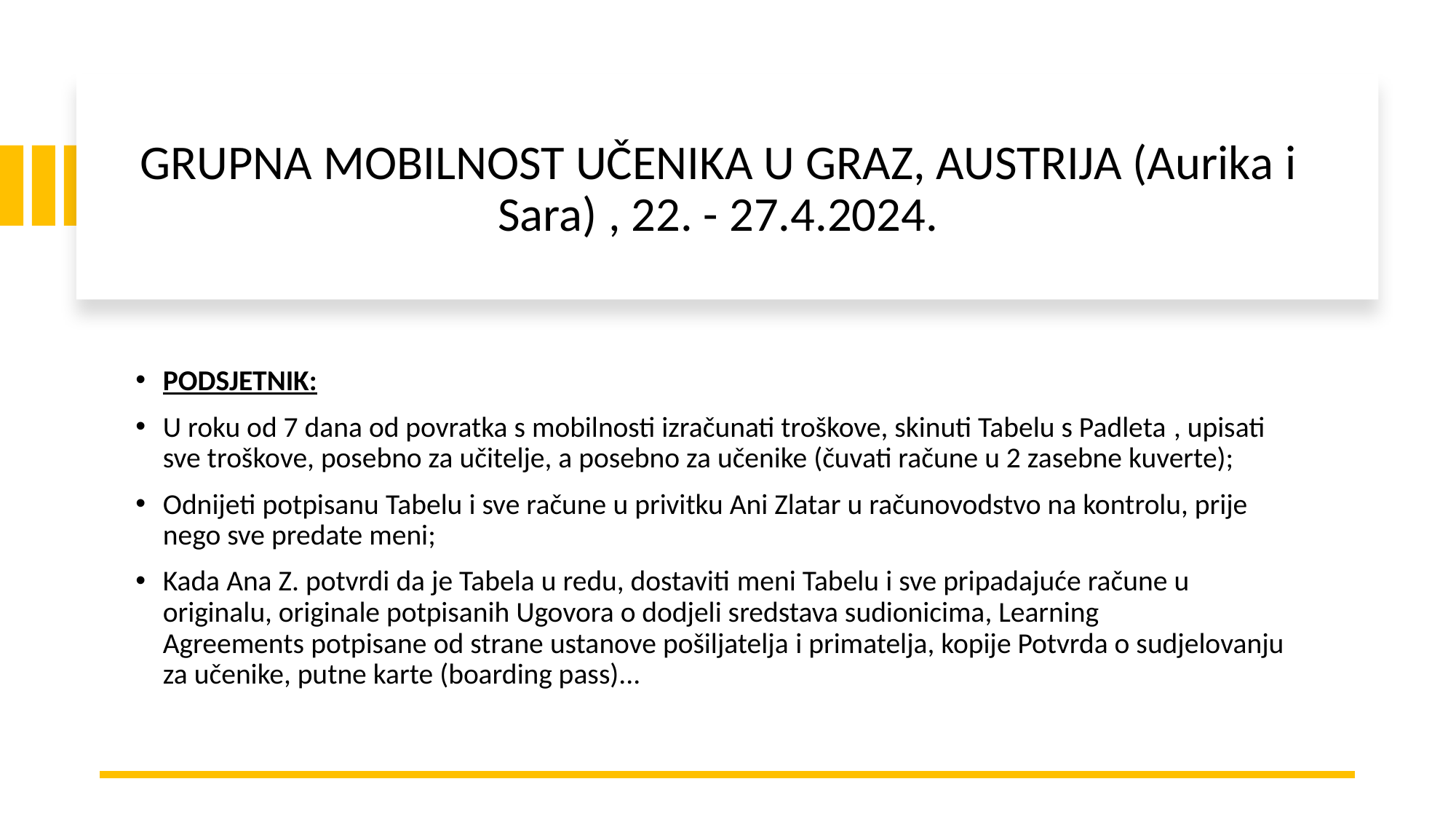

# GRUPNA MOBILNOST UČENIKA U GRAZ, AUSTRIJA (Aurika i Sara) , 22. - 27.4.2024.

PODSJETNIK:
U roku od 7 dana od povratka s mobilnosti izračunati troškove, skinuti Tabelu s Padleta , upisati sve troškove, posebno za učitelje, a posebno za učenike (čuvati račune u 2 zasebne kuverte);
Odnijeti potpisanu Tabelu i sve račune u privitku Ani Zlatar u računovodstvo na kontrolu, prije nego sve predate meni;
Kada Ana Z. potvrdi da je Tabela u redu, dostaviti meni Tabelu i sve pripadajuće račune u originalu, originale potpisanih Ugovora o dodjeli sredstava sudionicima, Learning Agreements potpisane od strane ustanove pošiljatelja i primatelja, kopije Potvrda o sudjelovanju za učenike, putne karte (boarding pass)...